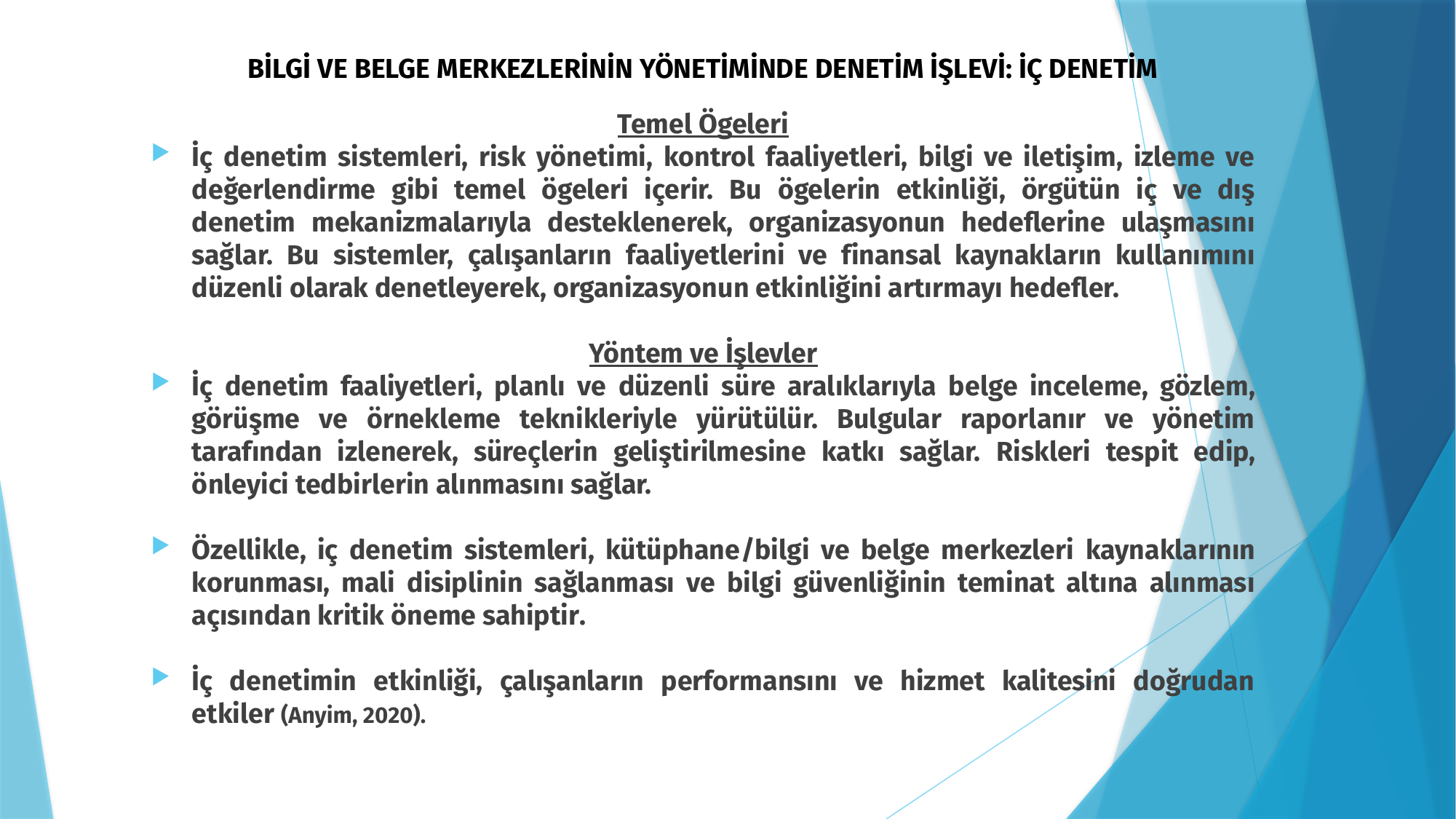

BİLGİ VE BELGE MERKEZLERİNİN YÖNETİMİNDE DENETİM İŞLEVİ: İÇ DENETİM
Temel Ögeleri
İç denetim sistemleri, risk yönetimi, kontrol faaliyetleri, bilgi ve iletişim, izleme ve değerlendirme gibi temel ögeleri içerir. Bu ögelerin etkinliği, örgütün iç ve dış denetim mekanizmalarıyla desteklenerek, organizasyonun hedeflerine ulaşmasını sağlar. Bu sistemler, çalışanların faaliyetlerini ve finansal kaynakların kullanımını düzenli olarak denetleyerek, organizasyonun etkinliğini artırmayı hedefler.

Yöntem ve İşlevler
İç denetim faaliyetleri, planlı ve düzenli süre aralıklarıyla belge inceleme, gözlem, görüşme ve örnekleme teknikleriyle yürütülür. Bulgular raporlanır ve yönetim tarafından izlenerek, süreçlerin geliştirilmesine katkı sağlar. Riskleri tespit edip, önleyici tedbirlerin alınmasını sağlar.

Özellikle, iç denetim sistemleri, kütüphane/bilgi ve belge merkezleri kaynaklarının korunması, mali disiplinin sağlanması ve bilgi güvenliğinin teminat altına alınması açısından kritik öneme sahiptir.

İç denetimin etkinliği, çalışanların performansını ve hizmet kalitesini doğrudan etkiler (Anyim, 2020).